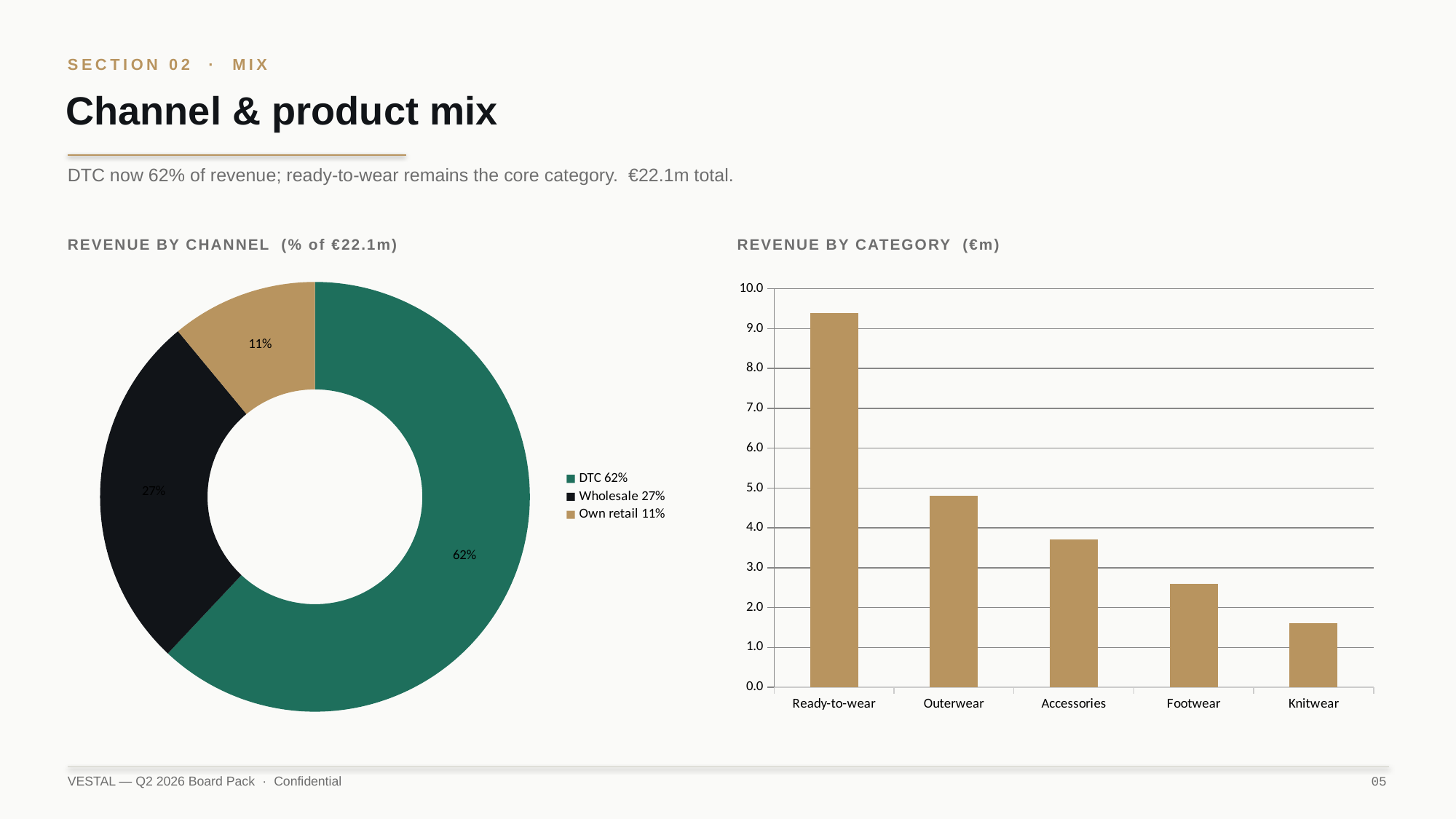

SECTION 02  ·  MIX
Channel & product mix
DTC now 62% of revenue; ready-to-wear remains the core category.  €22.1m total.
REVENUE BY CHANNEL  (% of €22.1m)
REVENUE BY CATEGORY  (€m)

### Chart

| Category | series |
|---|---|
| DTC 62% | 62.0 |
| Wholesale 27% | 27.0 |
| Own retail 11% | 11.0 |

### Chart

| Category | Revenue |
|---|---|
| Ready-to-wear | 9.4 |
| Outerwear | 4.8 |
| Accessories | 3.7 |
| Footwear | 2.6 |
| Knitwear | 1.6 |
VESTAL — Q2 2026 Board Pack  ·  Confidential
05